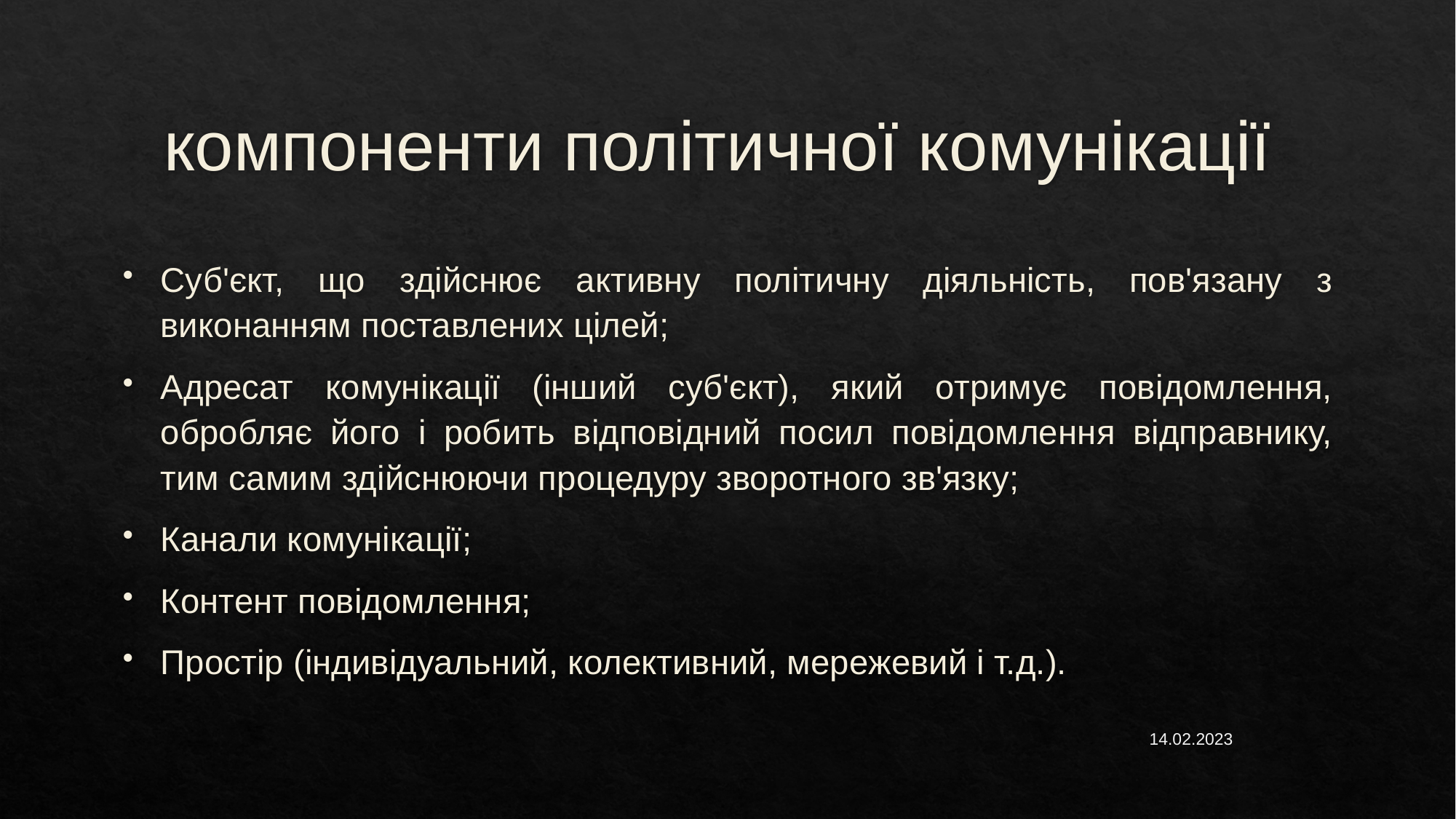

# компоненти політичної комунікації
Суб'єкт, що здійснює активну політичну діяльність, пов'язану з виконанням поставлених цілей;
Адресат комунікації (інший суб'єкт), який отримує повідомлення, обробляє його і робить відповідний посил повідомлення відправнику, тим самим здійснюючи процедуру зворотного зв'язку;
Канали комунікації;
Контент повідомлення;
Простір (індивідуальний, колективний, мережевий і т.д.).
14.02.2023